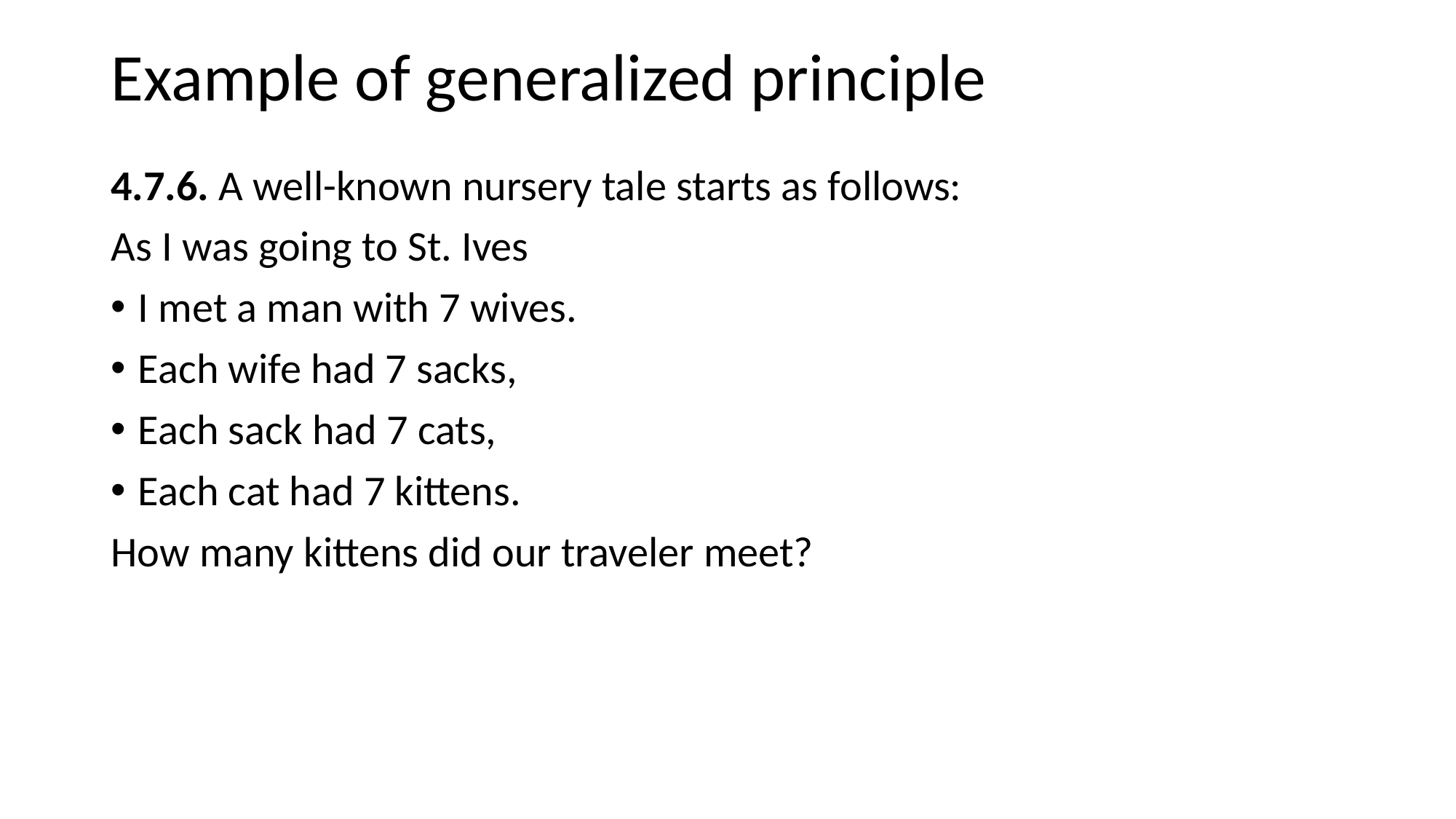

# Example of generalized principle
4.7.6. A well-known nursery tale starts as follows:
As I was going to St. Ives
I met a man with 7 wives.
Each wife had 7 sacks,
Each sack had 7 cats,
Each cat had 7 kittens.
How many kittens did our traveler meet?